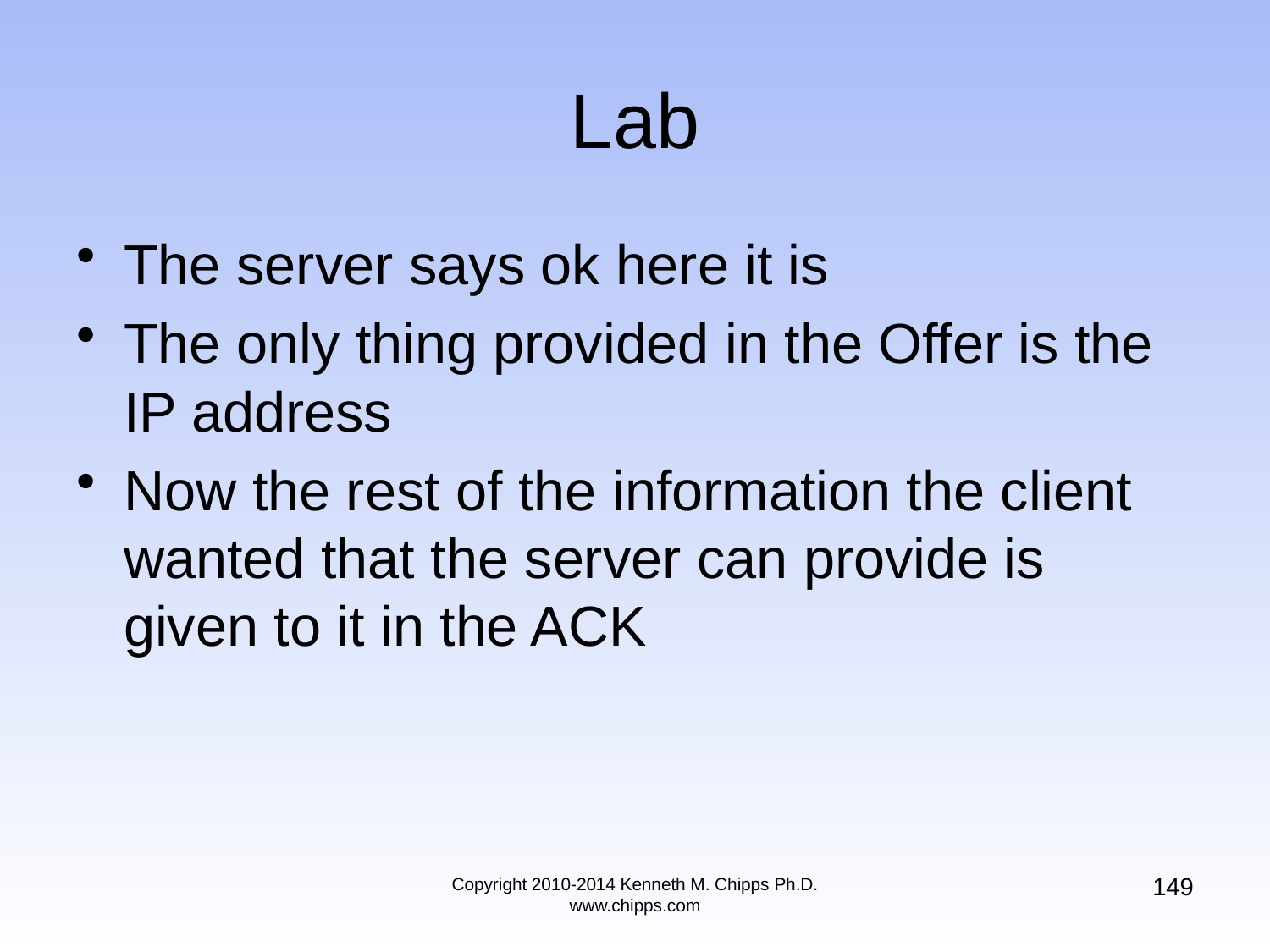

# Lab
The server says ok here it is
The only thing provided in the Offer is the IP address
Now the rest of the information the client wanted that the server can provide is given to it in the ACK
149
Copyright 2010-2014 Kenneth M. Chipps Ph.D. www.chipps.com